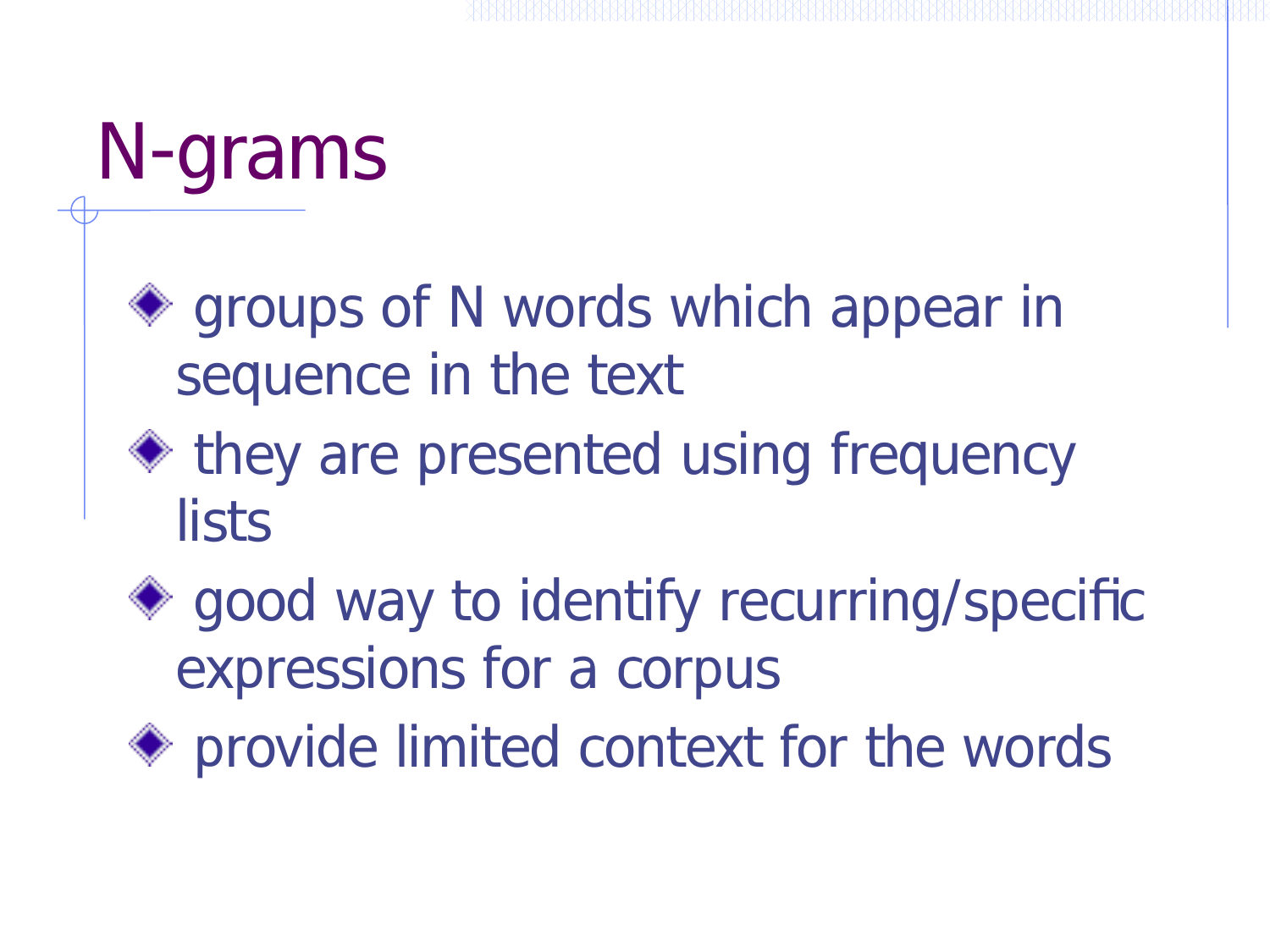

# N-grams
 groups of N words which appear in sequence in the text
 they are presented using frequency lists
 good way to identify recurring/specific expressions for a corpus
 provide limited context for the words